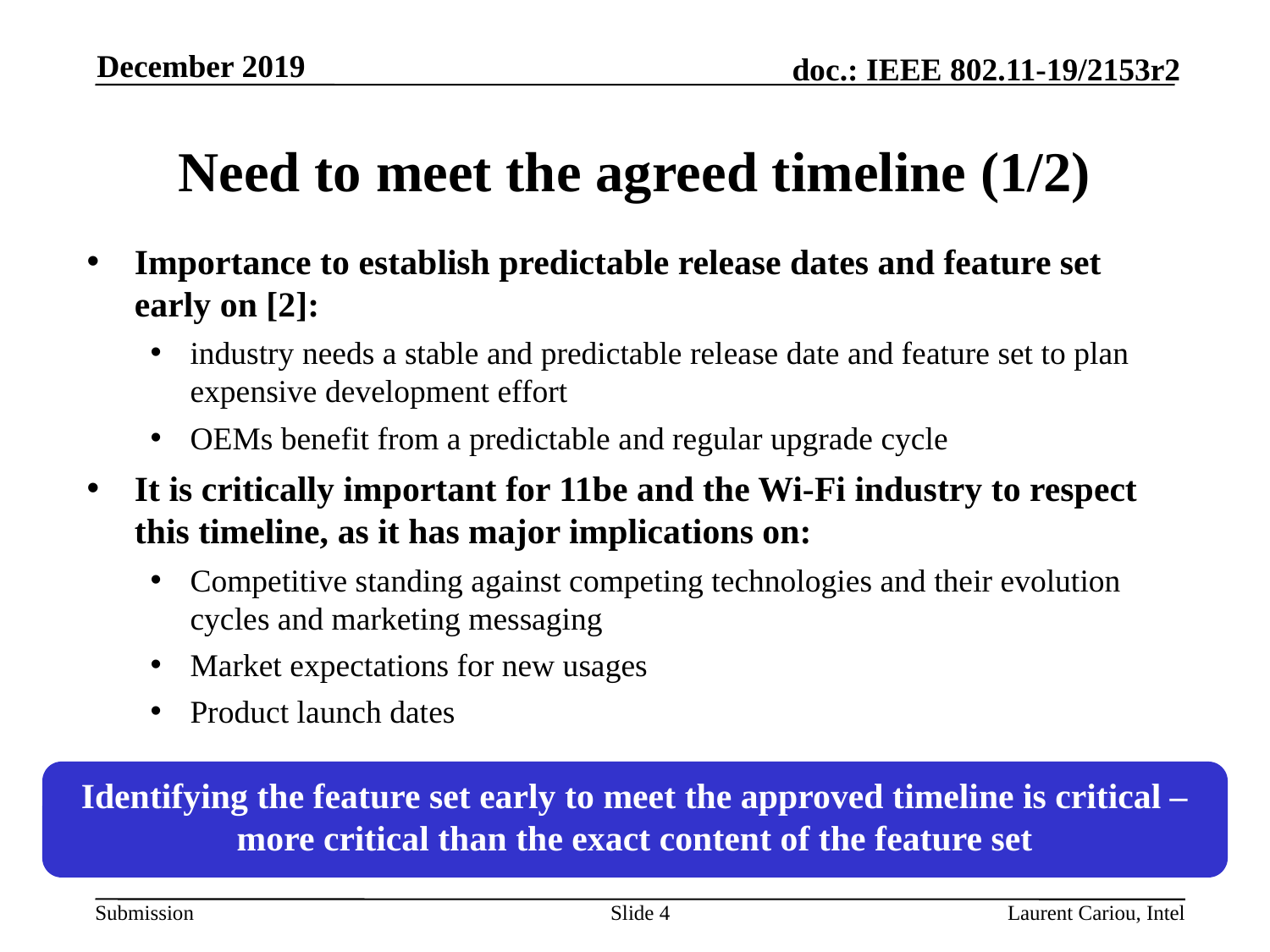

December 2019
# Need to meet the agreed timeline (1/2)
Importance to establish predictable release dates and feature set early on [2]:
industry needs a stable and predictable release date and feature set to plan expensive development effort
OEMs benefit from a predictable and regular upgrade cycle
It is critically important for 11be and the Wi-Fi industry to respect this timeline, as it has major implications on:
Competitive standing against competing technologies and their evolution cycles and marketing messaging
Market expectations for new usages
Product launch dates

Identifying the feature set early to meet the approved timeline is critical – more critical than the exact content of the feature set

Slide 4
Laurent Cariou, Intel